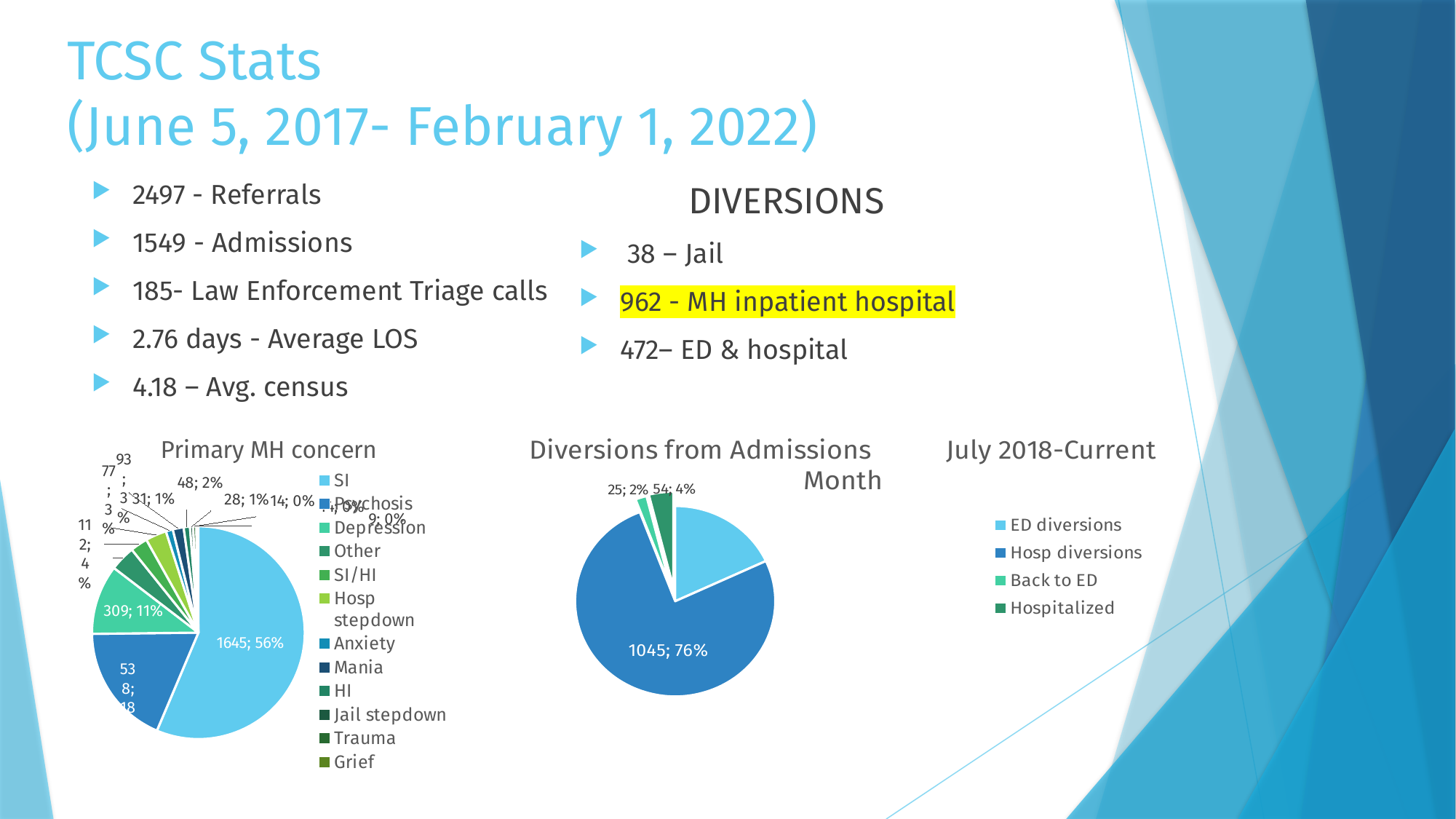

# TCSC Stats (June 5, 2017- February 1, 2022)
DIVERSIONS
 38 – Jail
962 - MH inpatient hospital
472– ED & hospital

2497 - Referrals
1549 - Admissions
185- Law Enforcement Triage calls
2.76 days - Average LOS
4.18 – Avg. census

### Chart

| Category |
|---|

### Chart:

| Category | Primary MH concern |
|---|---|
| SI | 1645.0 |
| Psychosis | 538.0 |
| Depression | 309.0 |
| Other | 112.0 |
| SI/HI | 77.0 |
| Hosp stepdown | 93.0 |
| Anxiety | 31.0 |
| Mania | 48.0 |
| HI | 28.0 |
| Jail stepdown | 14.0 |
| Trauma | 14.0 |
| Grief | 9.0 |

### Chart: Diversions from Admissions           July 2018-Current Month

| Category |  |
|---|---|
| ED diversions | 248.0 |
| Hosp diversions | 1045.0 |
| Back to ED | 25.0 |
| Hospitalized | 54.0 |